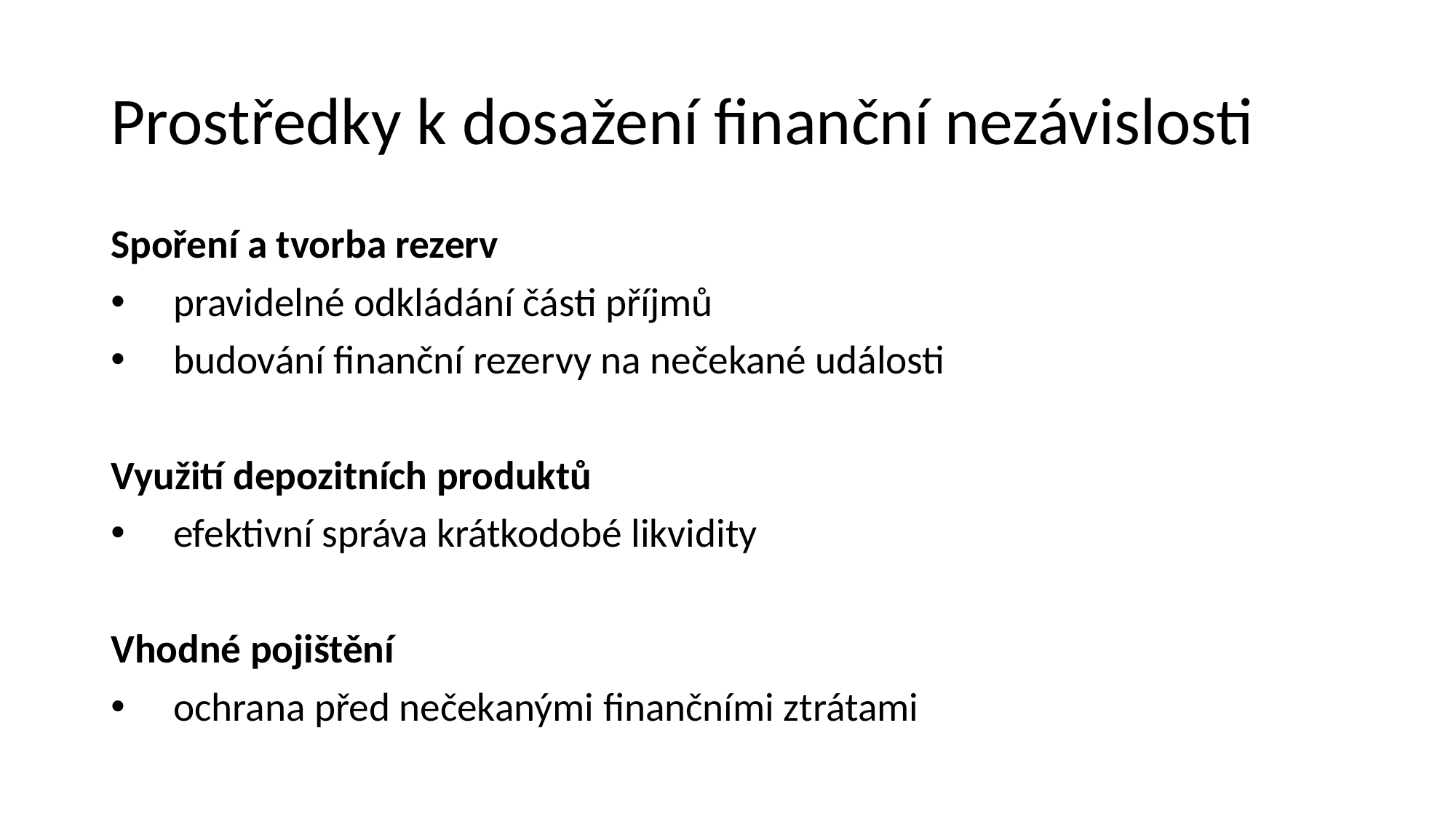

# Prostředky k dosažení finanční nezávislosti
Spoření a tvorba rezerv
    pravidelné odkládání části příjmů
    budování finanční rezervy na nečekané události

Využití depozitních produktů
    efektivní správa krátkodobé likvidity

Vhodné pojištění
    ochrana před nečekanými finančními ztrátami